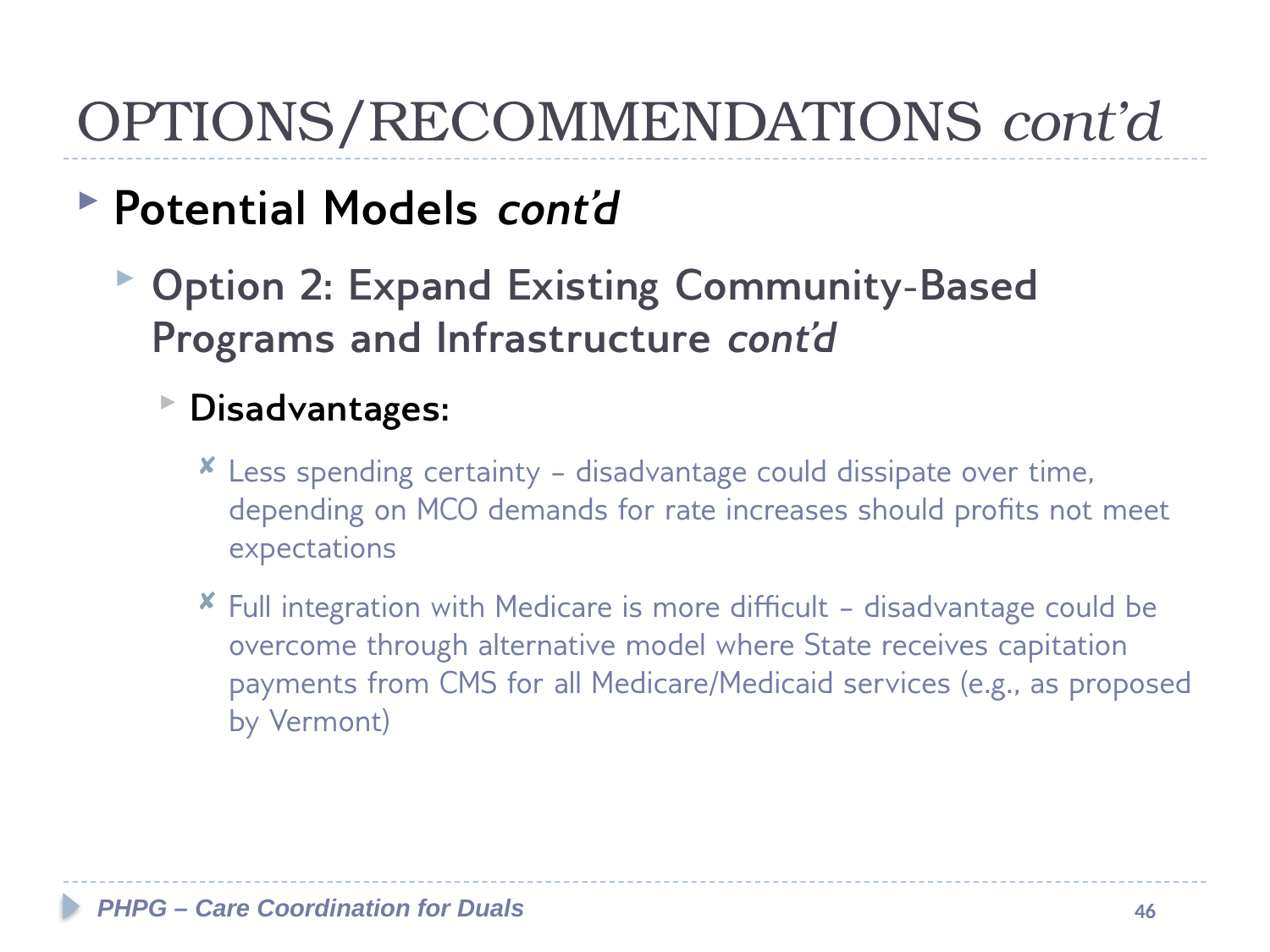

#
OPTIONS/RECOMMENDATIONS cont’d
Potential Models cont’d
Option 2: Expand Existing Community-Based Programs and Infrastructure cont’d
Disadvantages:
Less spending certainty – disadvantage could dissipate over time, depending on MCO demands for rate increases should profits not meet expectations
Full integration with Medicare is more difficult – disadvantage could be overcome through alternative model where State receives capitation payments from CMS for all Medicare/Medicaid services (e.g., as proposed by Vermont)

PHPG – Care Coordination for Duals
46